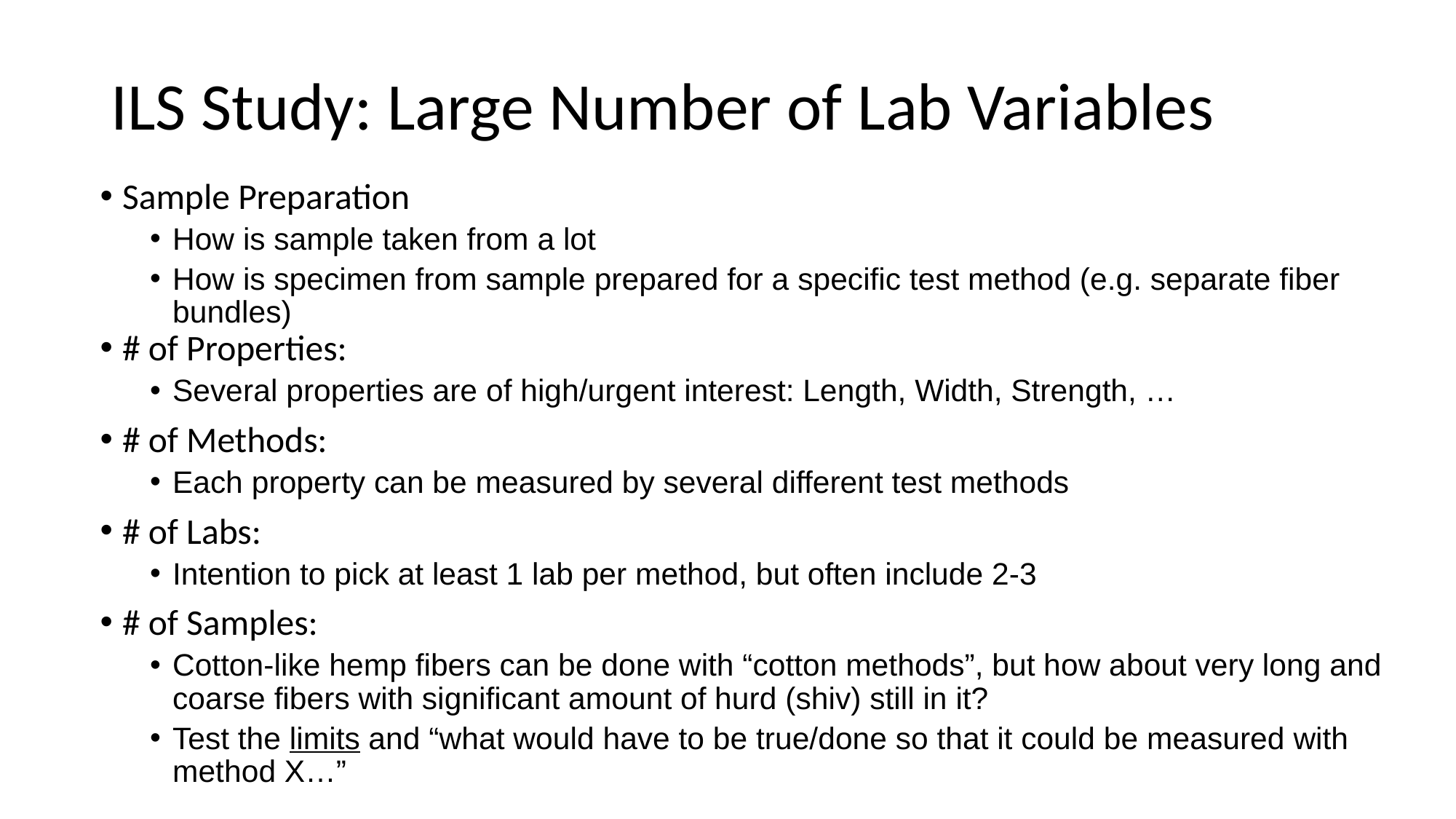

# ILS Study: Large Number of Lab Variables
Sample Preparation
How is sample taken from a lot
How is specimen from sample prepared for a specific test method (e.g. separate fiber bundles)
# of Properties:
Several properties are of high/urgent interest: Length, Width, Strength, …
# of Methods:
Each property can be measured by several different test methods
# of Labs:
Intention to pick at least 1 lab per method, but often include 2-3
# of Samples:
Cotton-like hemp fibers can be done with “cotton methods”, but how about very long and coarse fibers with significant amount of hurd (shiv) still in it?
Test the limits and “what would have to be true/done so that it could be measured with method X…”